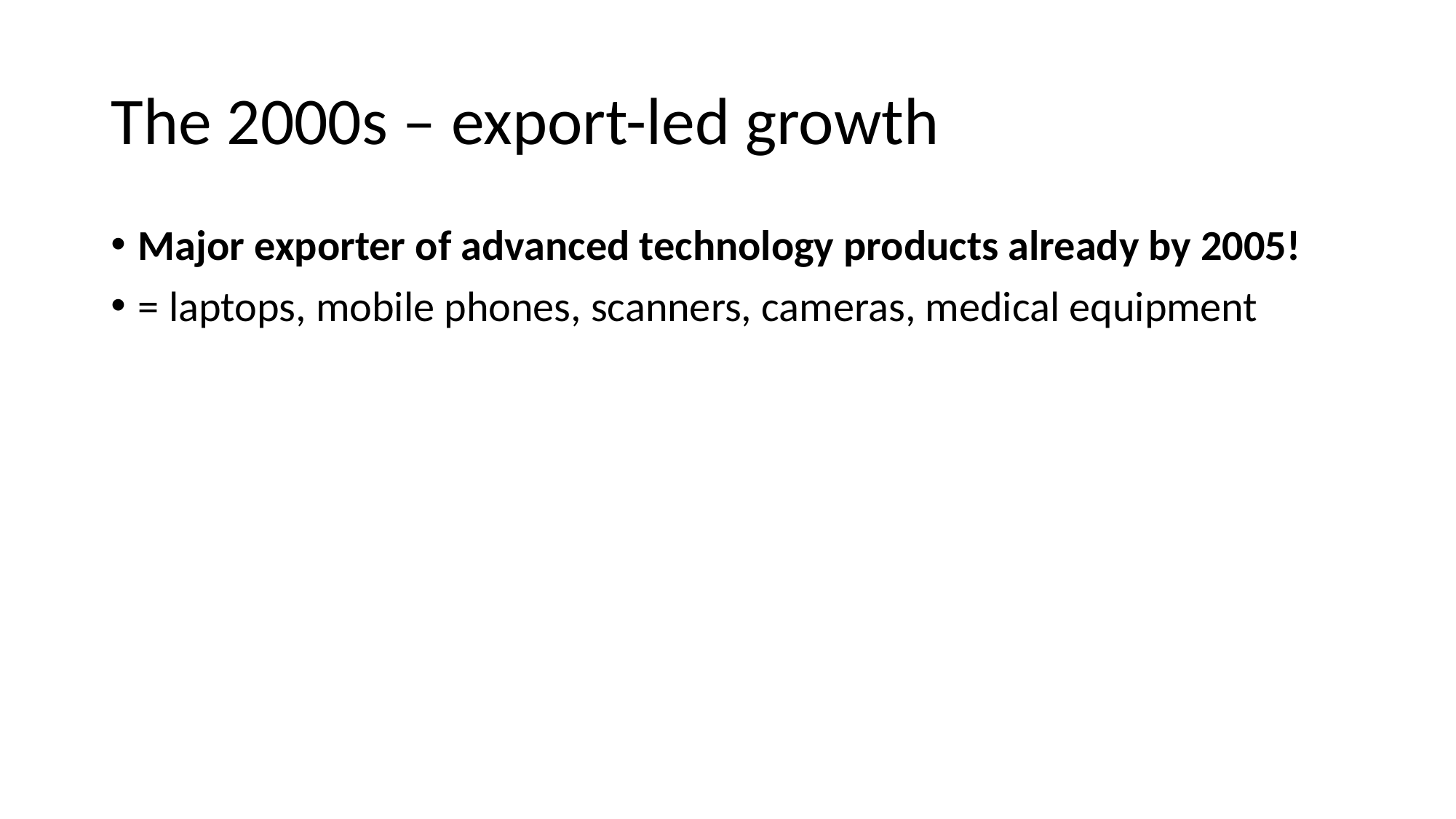

# The 2000s – export-led growth
Major exporter of advanced technology products already by 2005!
= laptops, mobile phones, scanners, cameras, medical equipment